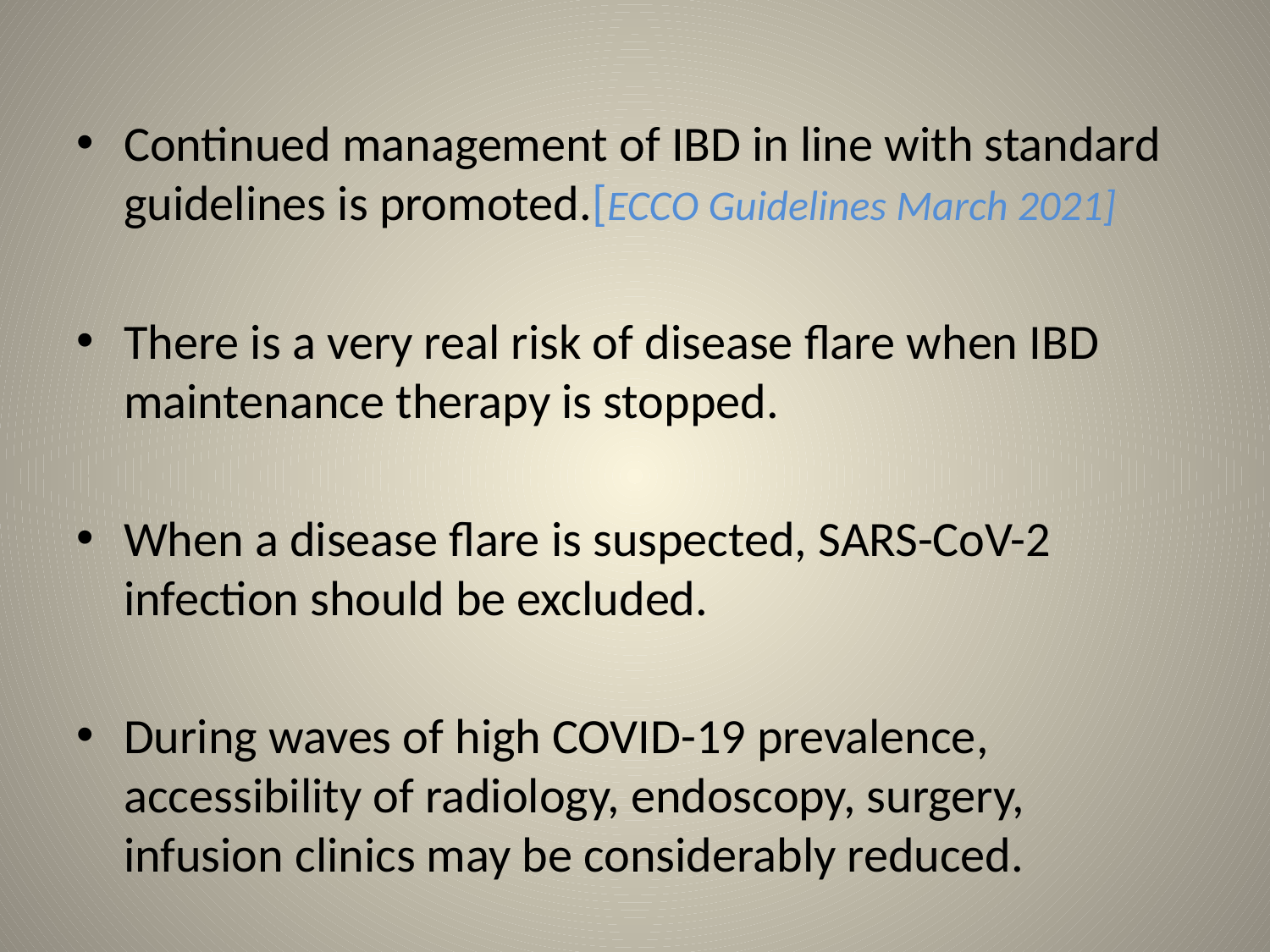

#
Continued management of IBD in line with standard guidelines is promoted.[ECCO Guidelines March 2021]

There is a very real risk of disease flare when IBD maintenance therapy is stopped.

When a disease flare is suspected, SARS-CoV-2 infection should be excluded.

During waves of high COVID-19 prevalence, accessibility of radiology, endoscopy, surgery, infusion clinics may be considerably reduced.